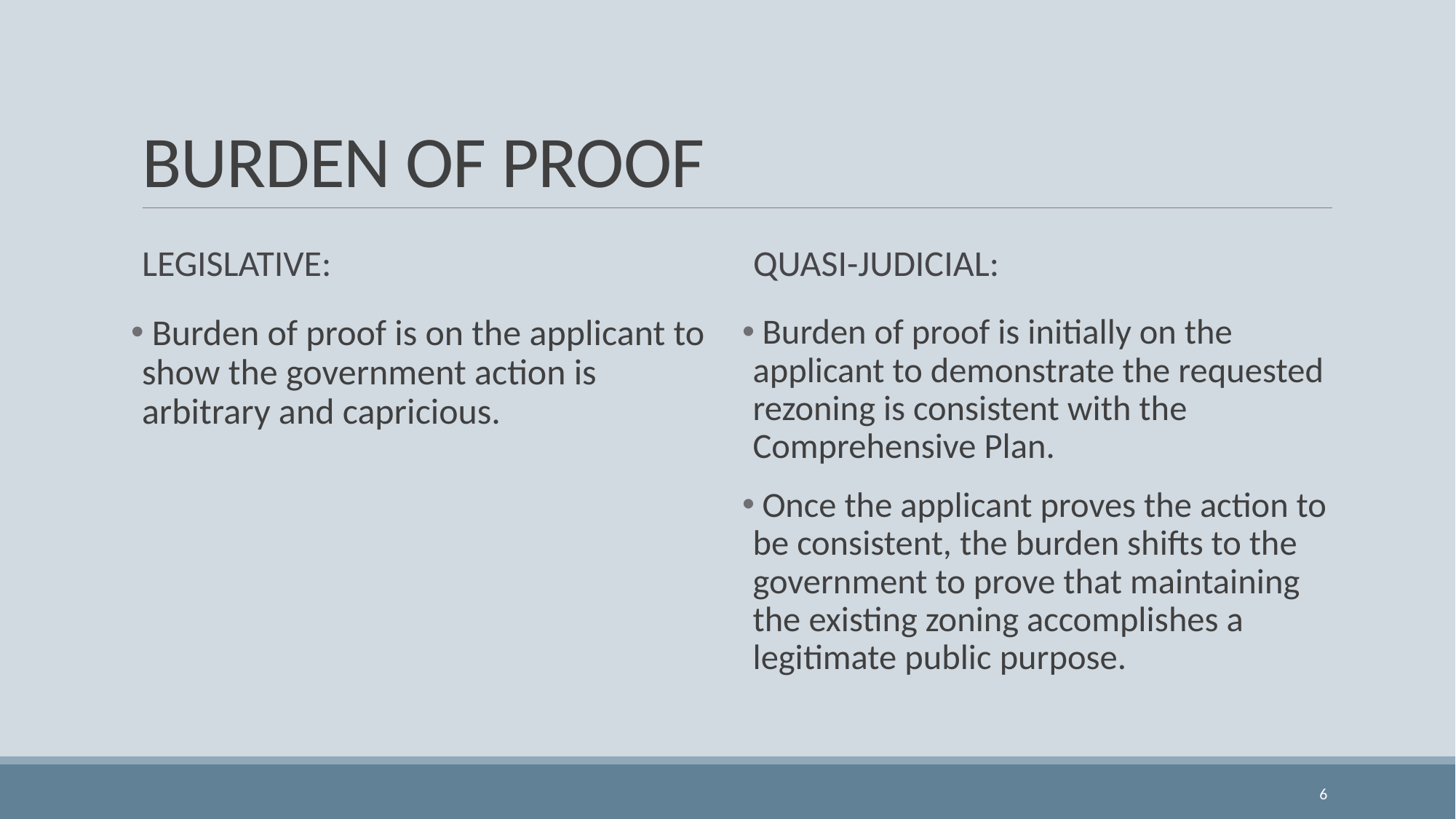

# BURDEN OF PROOF
Legislative:
Quasi-Judicial:
 Burden of proof is on the applicant to show the government action is arbitrary and capricious.
 Burden of proof is initially on the applicant to demonstrate the requested rezoning is consistent with the Comprehensive Plan.
 Once the applicant proves the action to be consistent, the burden shifts to the government to prove that maintaining the existing zoning accomplishes a legitimate public purpose.

6